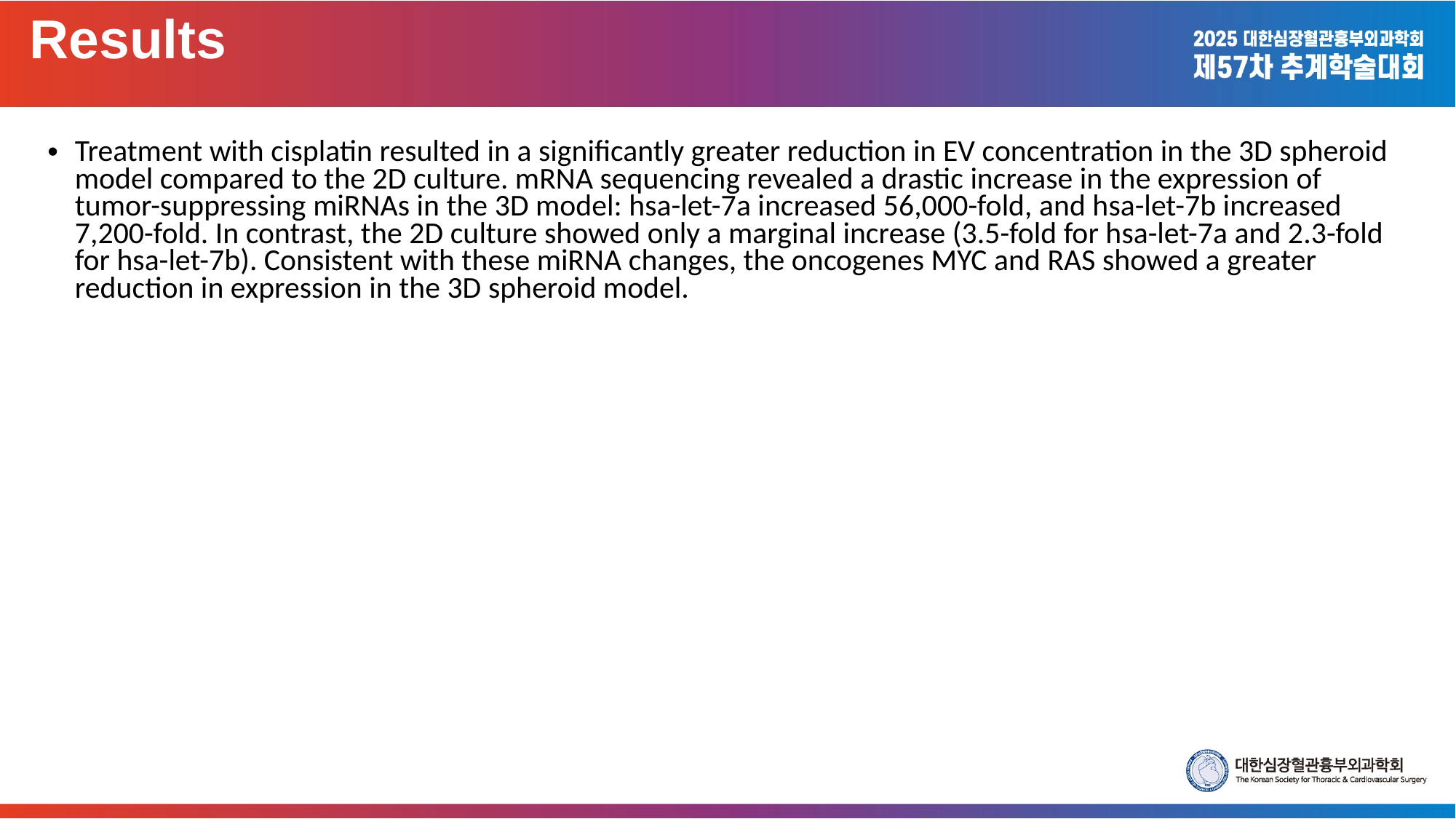

Results
Treatment with cisplatin resulted in a significantly greater reduction in EV concentration in the 3D spheroid model compared to the 2D culture. mRNA sequencing revealed a drastic increase in the expression of tumor-suppressing miRNAs in the 3D model: hsa-let-7a increased 56,000-fold, and hsa-let-7b increased 7,200-fold. In contrast, the 2D culture showed only a marginal increase (3.5-fold for hsa-let-7a and 2.3-fold for hsa-let-7b). Consistent with these miRNA changes, the oncogenes MYC and RAS showed a greater reduction in expression in the 3D spheroid model.